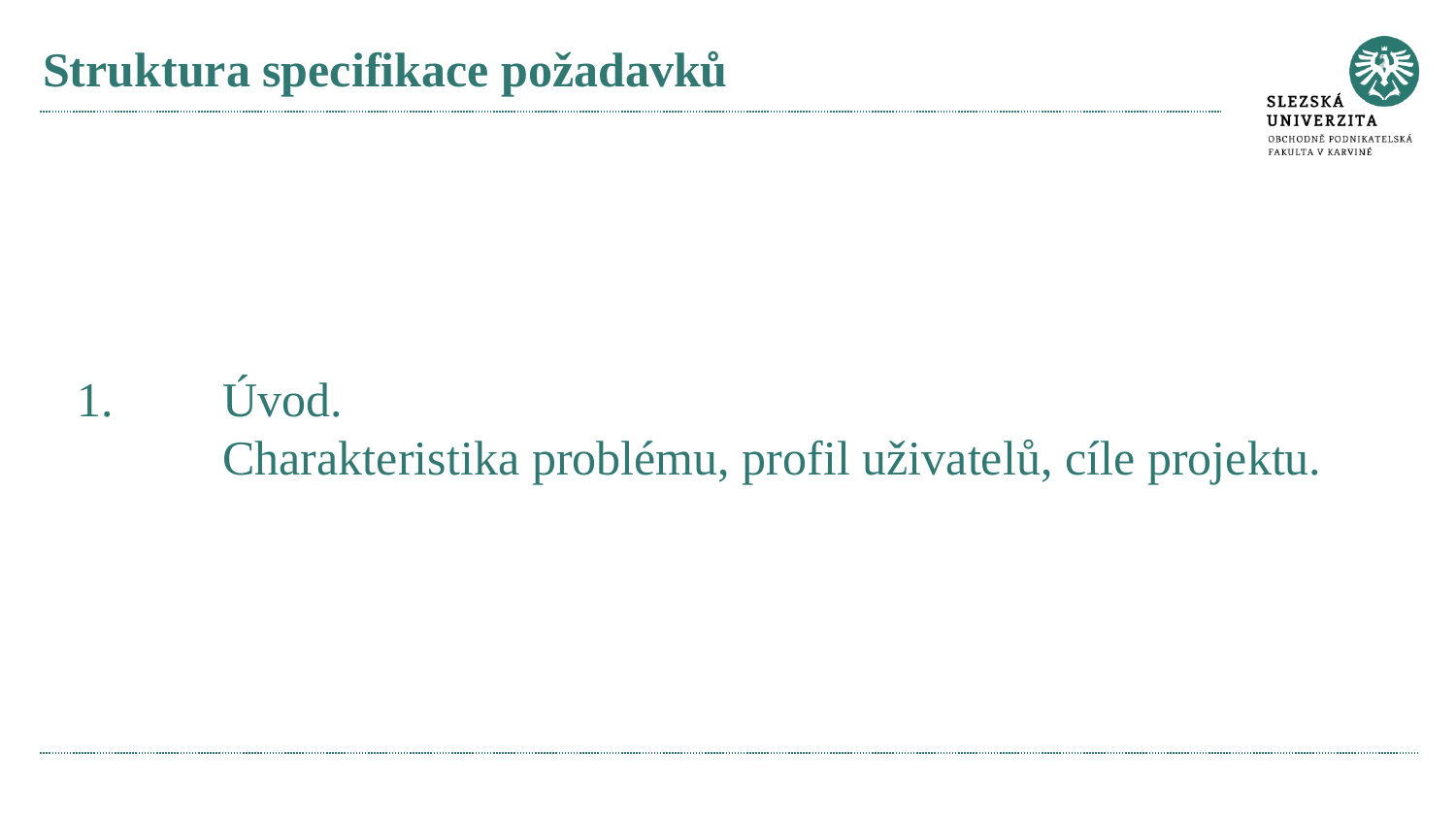

# Struktura specifikace požadavků
1.	Úvod.
	Charakteristika problému, profil uživatelů, cíle projektu.